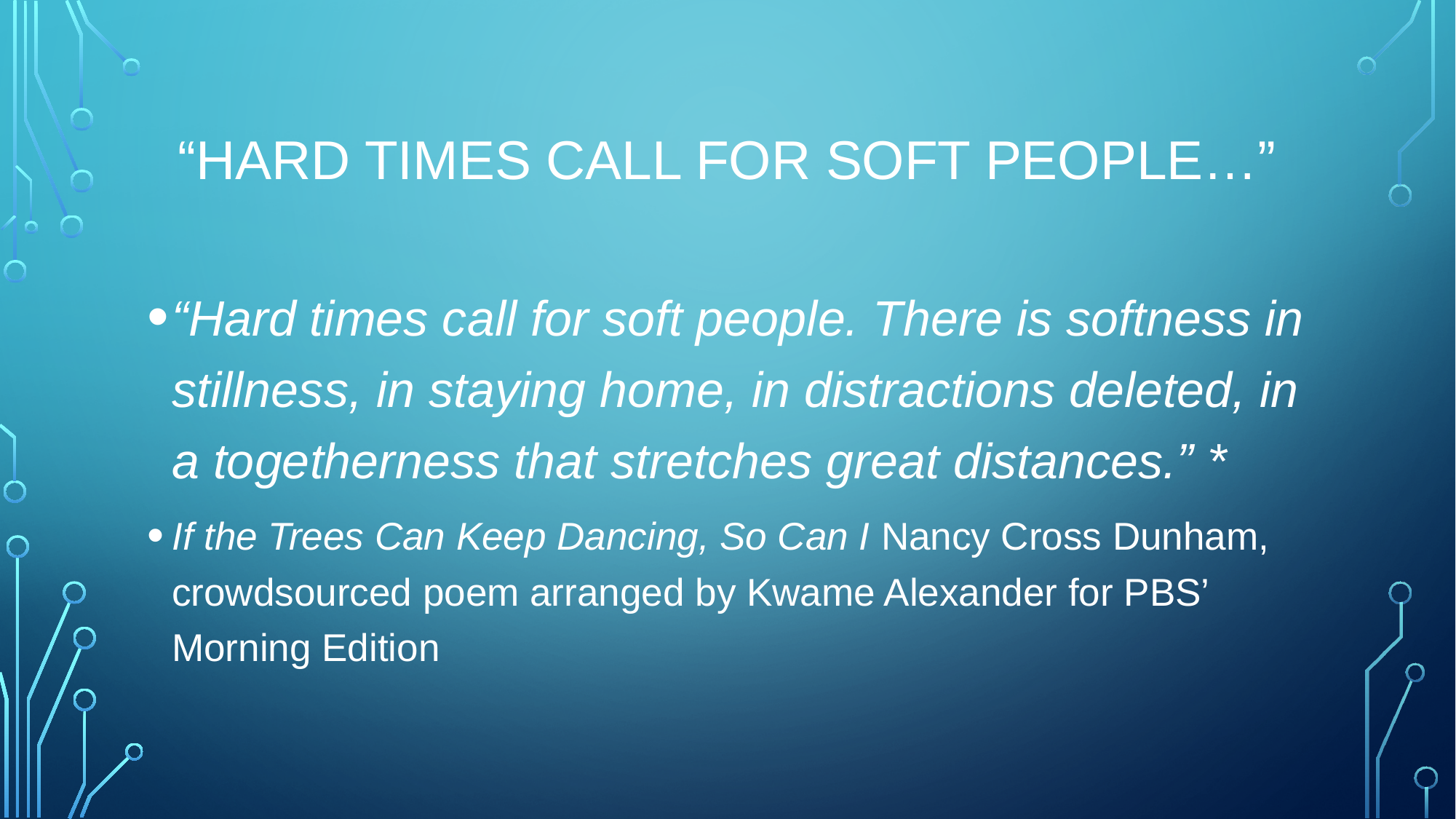

# “hard times call for soft people…”
“Hard times call for soft people. There is softness in stillness, in staying home, in distractions deleted, in a togetherness that stretches great distances.” *
If the Trees Can Keep Dancing, So Can I Nancy Cross Dunham, crowdsourced poem arranged by Kwame Alexander for PBS’ Morning Edition